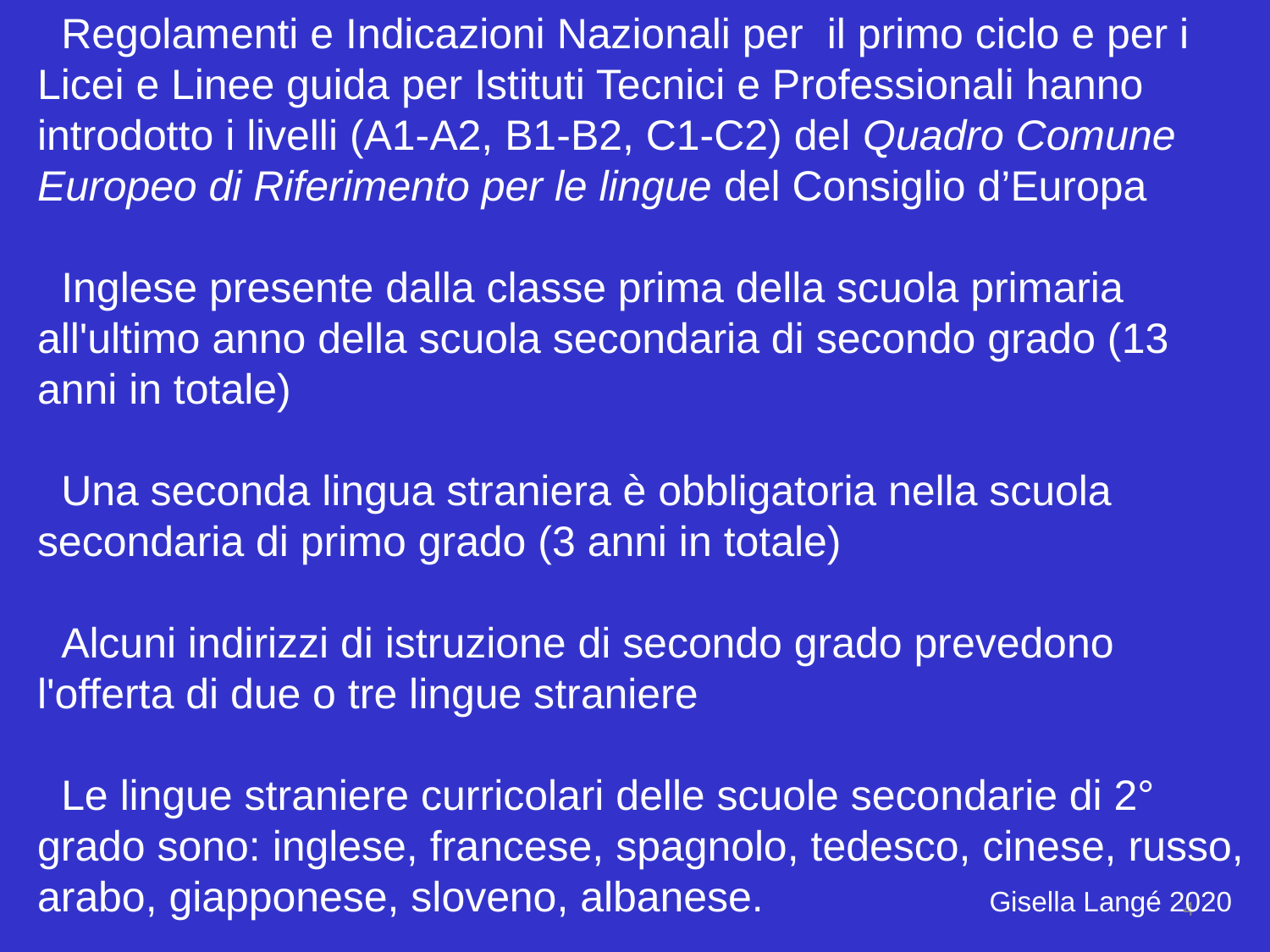

Regolamenti e Indicazioni Nazionali per  il primo ciclo e per i Licei e Linee guida per Istituti Tecnici e Professionali hanno introdotto i livelli (A1-A2, B1-B2, C1-C2) del Quadro Comune Europeo di Riferimento per le lingue del Consiglio d’Europa

  Inglese presente dalla classe prima della scuola primaria all'ultimo anno della scuola secondaria di secondo grado (13 anni in totale)

  Una seconda lingua straniera è obbligatoria nella scuola secondaria di primo grado (3 anni in totale)

  Alcuni indirizzi di istruzione di secondo grado prevedono l'offerta di due o tre lingue straniere

  Le lingue straniere curricolari delle scuole secondarie di 2°  grado sono: inglese, francese, spagnolo, tedesco, cinese, russo, arabo, giapponese, sloveno, albanese.                   Gisella Langé 2020

Gisella Langé 2020

4